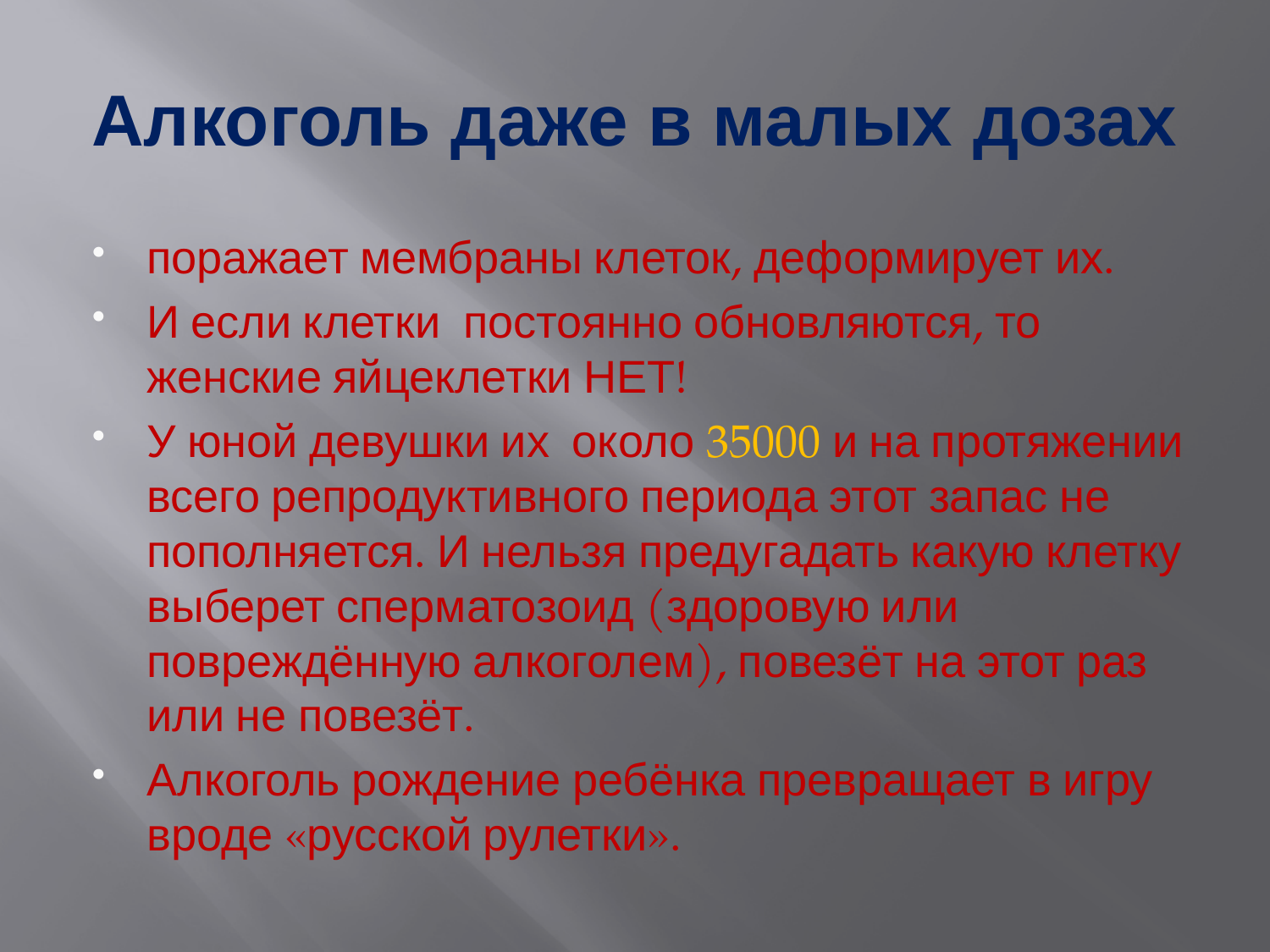

# Алкоголь даже в малых дозах
поражает мембраны клеток, деформирует их.
И если клетки  постоянно обновляются, то женские яйцеклетки НЕТ!
У юной девушки их  около 35000 и на протяжении всего репродуктивного периода этот запас не пополняется. И нельзя предугадать какую клетку выберет сперматозоид (здоровую или повреждённую алкоголем), повезёт на этот раз или не повезёт.
Алкоголь рождение ребёнка превращает в игру вроде «русской рулетки».